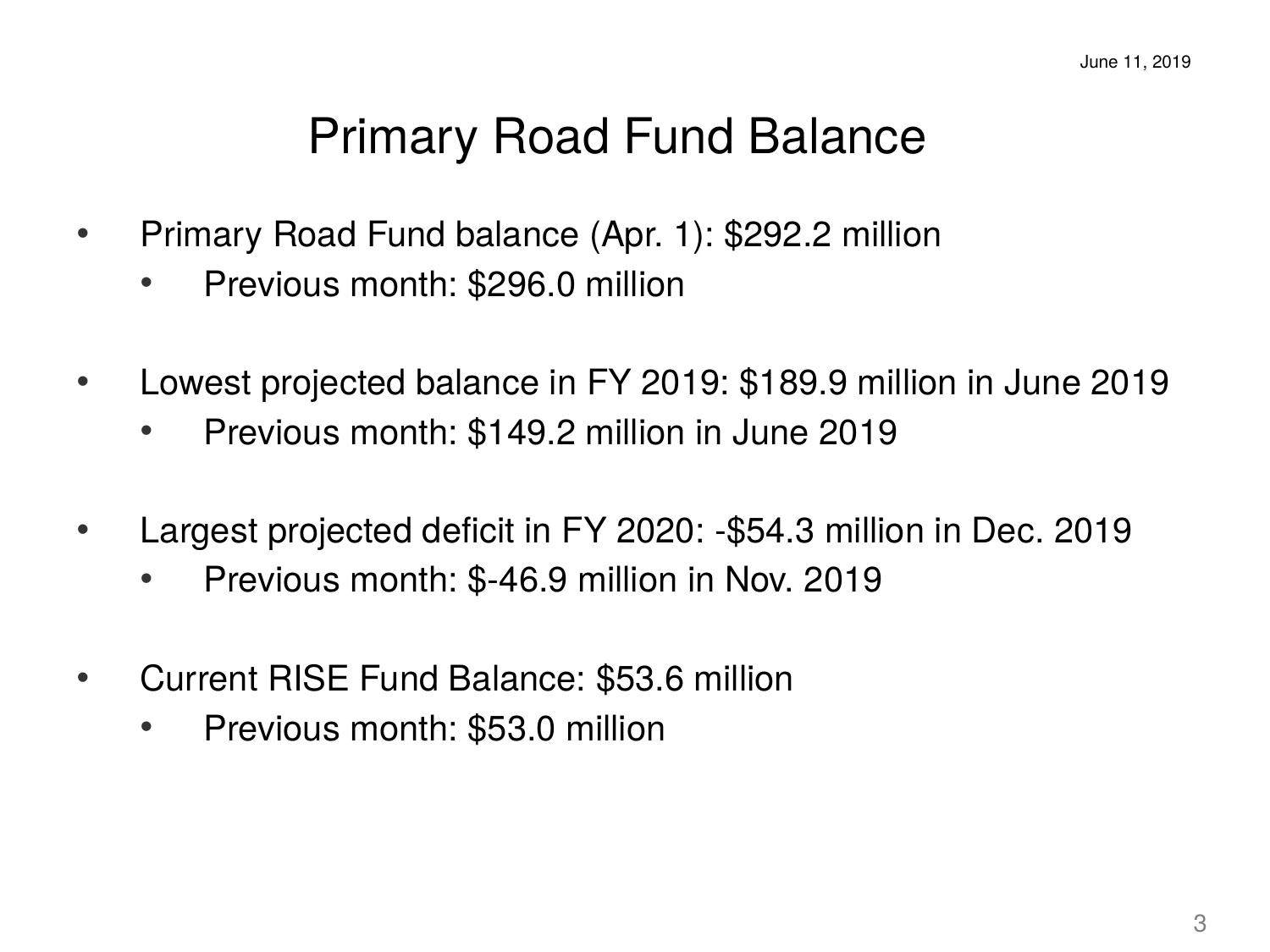

June 11, 2019
Primary Road Fund Balance

Primary Road Fund balance (Apr. 1): $292.2 million
Previous month: $296.0 million

Lowest projected balance in FY 2019: $189.9 million in June 2019
Previous month: $149.2 million in June 2019

Largest projected deficit in FY 2020: -$54.3 million in Dec. 2019
Previous month: $-46.9 million in Nov. 2019

Current RISE Fund Balance: $53.6 million
Previous month: $53.0 million

3